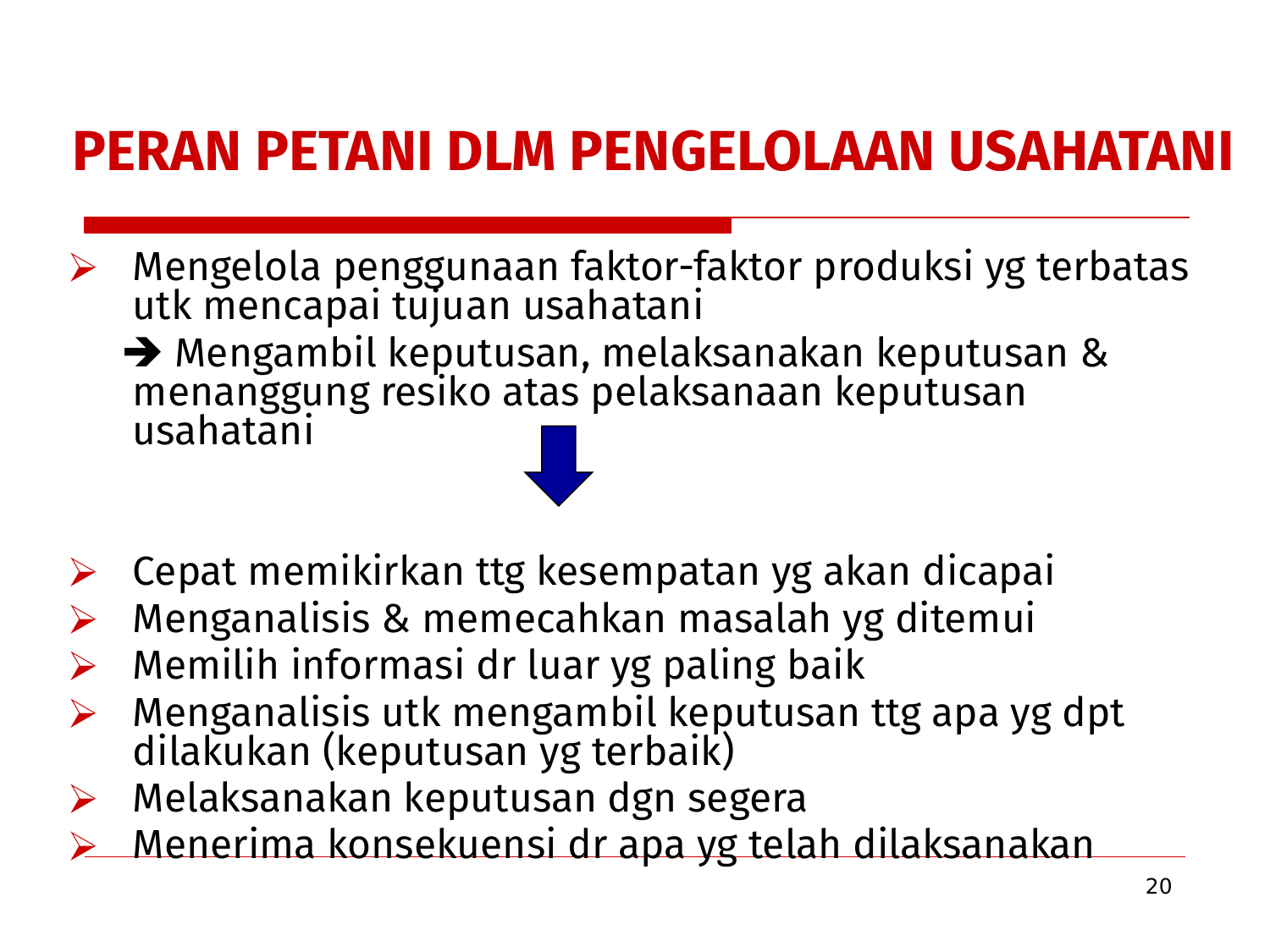

# PERAN PETANI DLM PENGELOLAAN USAHATANI
Mengelola penggunaan faktor-faktor produksi yg terbatas utk mencapai tujuan usahatani
     🡺 Mengambil keputusan, melaksanakan keputusan & menanggung resiko atas pelaksanaan keputusan usahatani

Cepat memikirkan ttg kesempatan yg akan dicapai
Menganalisis & memecahkan masalah yg ditemui
Memilih informasi dr luar yg paling baik
Menganalisis utk mengambil keputusan ttg apa yg dpt dilakukan (keputusan yg terbaik)
Melaksanakan keputusan dgn segera
Menerima konsekuensi dr apa yg telah dilaksanakan

20